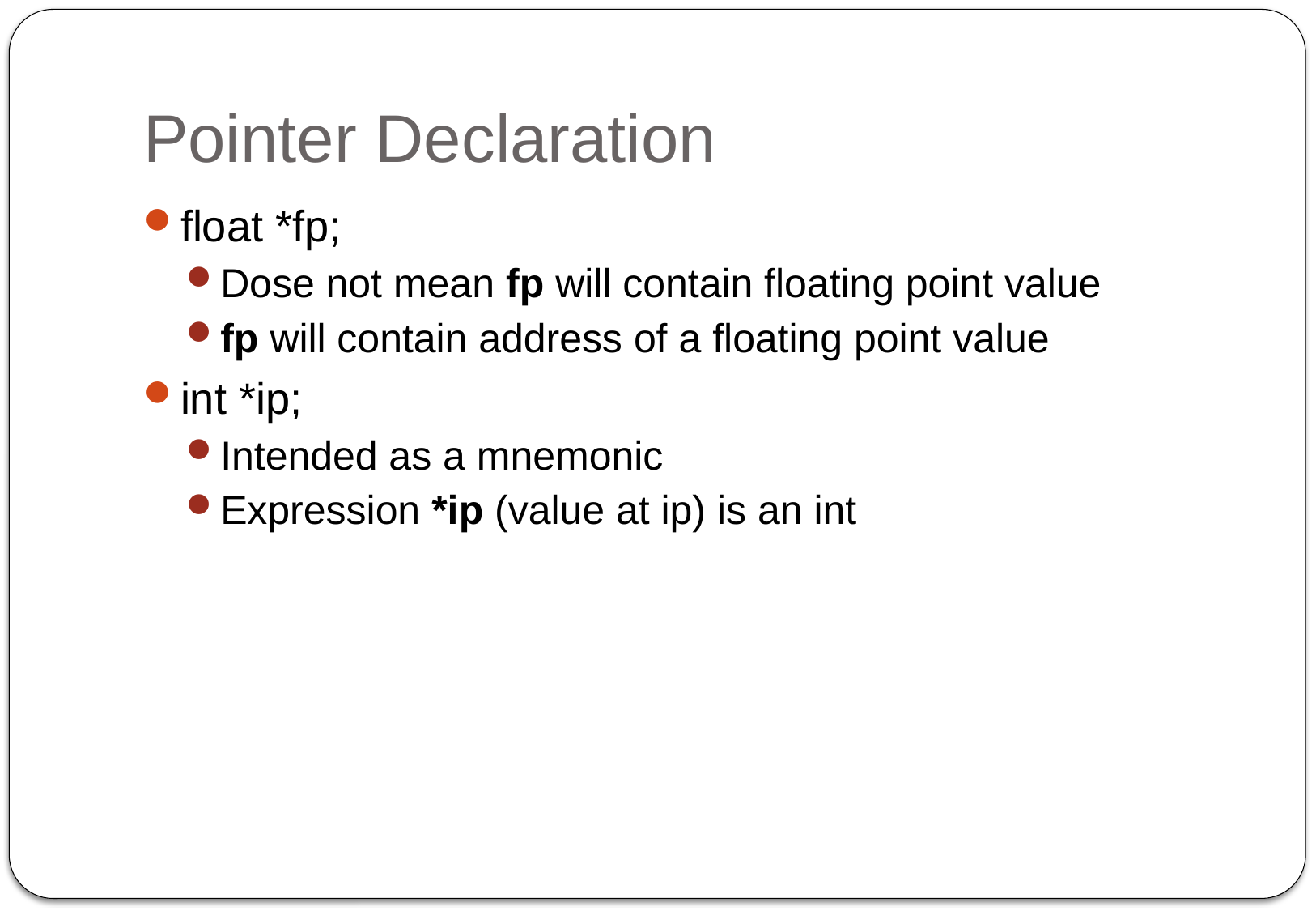

# Pointer Declaration
float *fp;
Dose not mean fp will contain floating point value
fp will contain address of a floating point value
int *ip;
Intended as a mnemonic
Expression *ip (value at ip) is an int